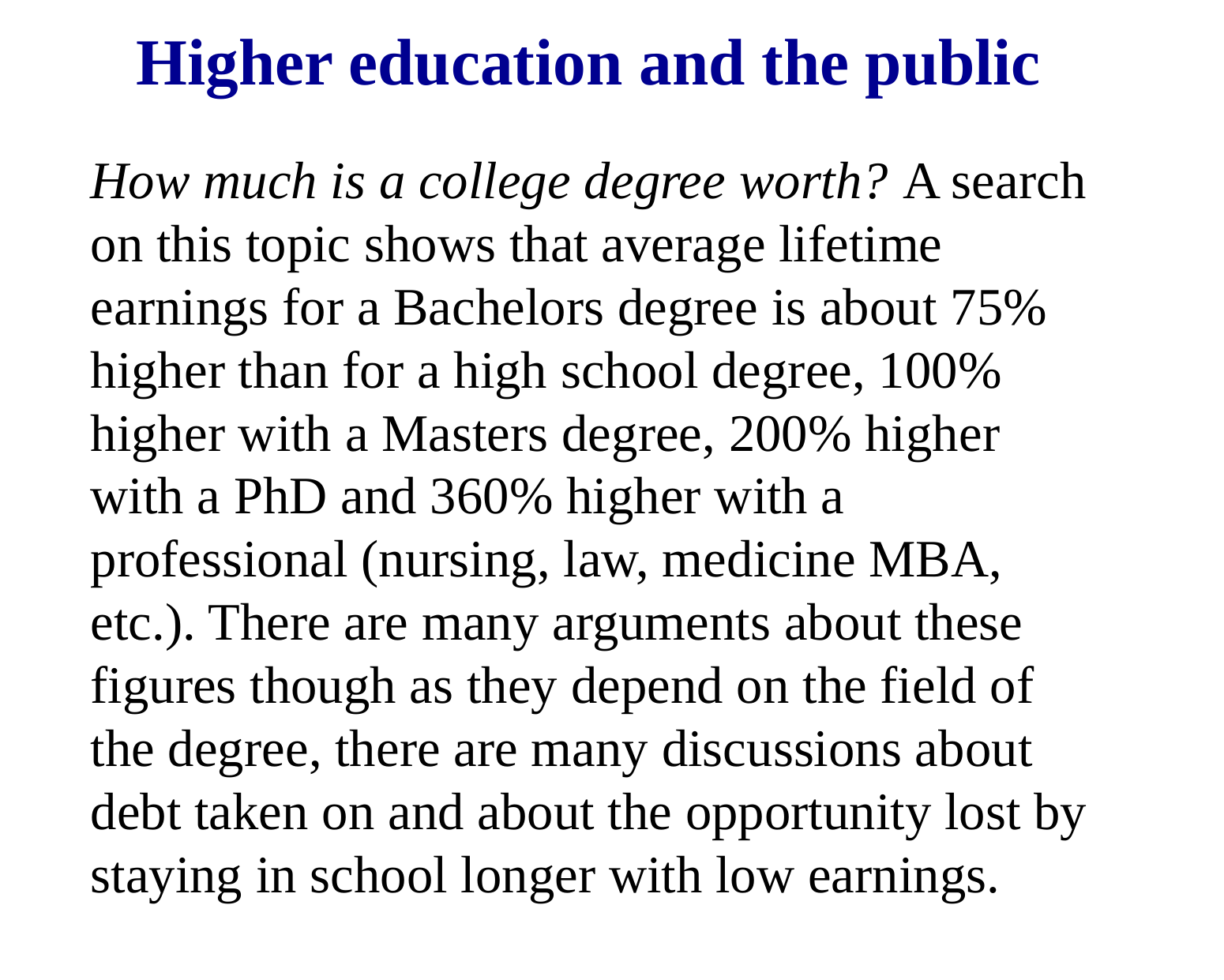

# Higher education and the public
How much is a college degree worth? A search on this topic shows that average lifetime earnings for a Bachelors degree is about 75% higher than for a high school degree, 100% higher with a Masters degree, 200% higher with a PhD and 360% higher with a professional (nursing, law, medicine MBA, etc.). There are many arguments about these figures though as they depend on the field of the degree, there are many discussions about debt taken on and about the opportunity lost by staying in school longer with low earnings.